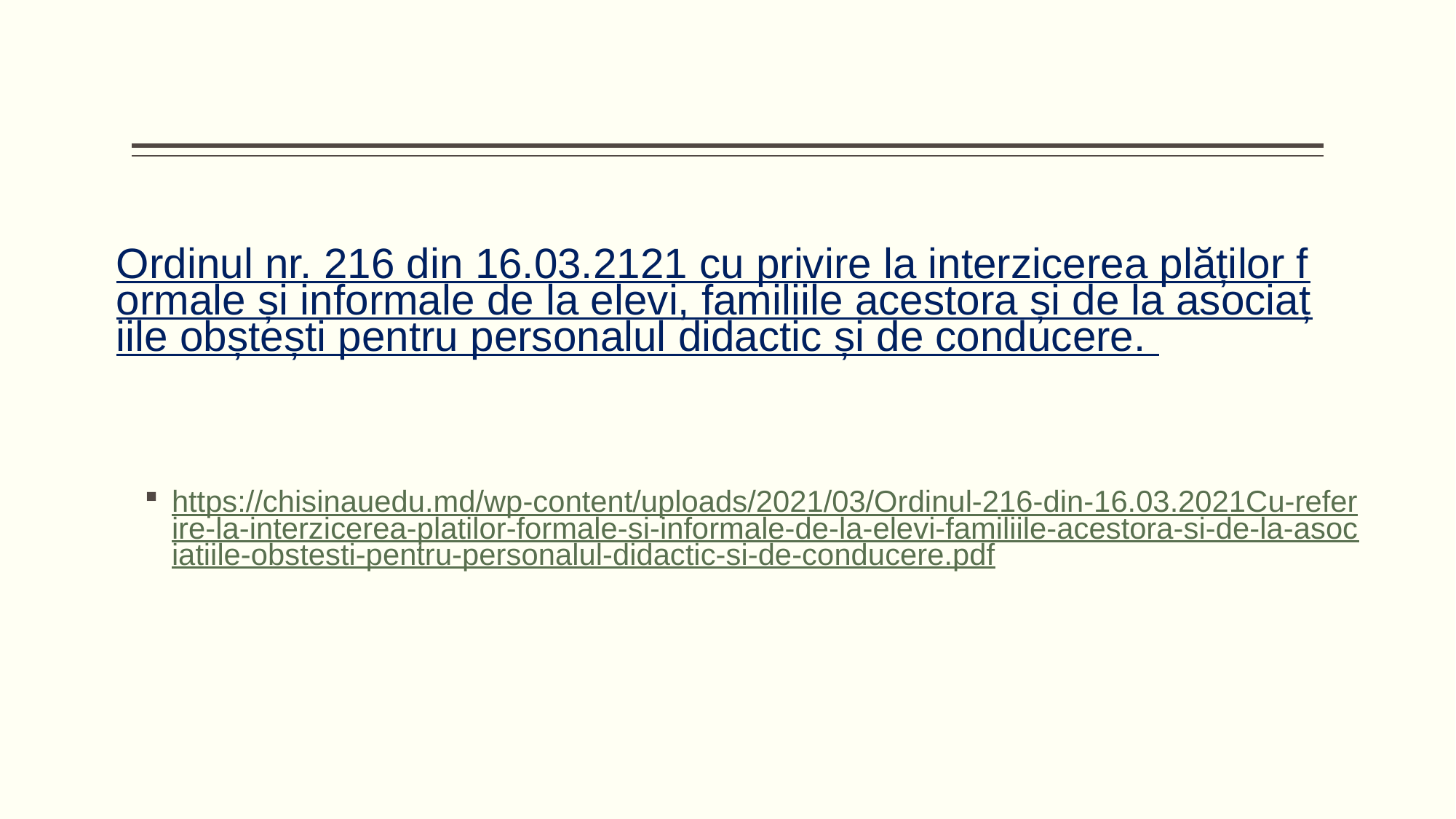

# Ordinul nr. 216 din 16.03.2121 cu privire la interzicerea plăților formale și informale de la elevi, familiile acestora și de la asociațiile obștești pentru personalul didactic și de conducere.

https://chisinauedu.md/wp-content/uploads/2021/03/Ordinul-216-din-16.03.2021Cu-referire-la-interzicerea-platilor-formale-si-informale-de-la-elevi-familiile-acestora-si-de-la-asociatiile-obstesti-pentru-personalul-didactic-si-de-conducere.pdf